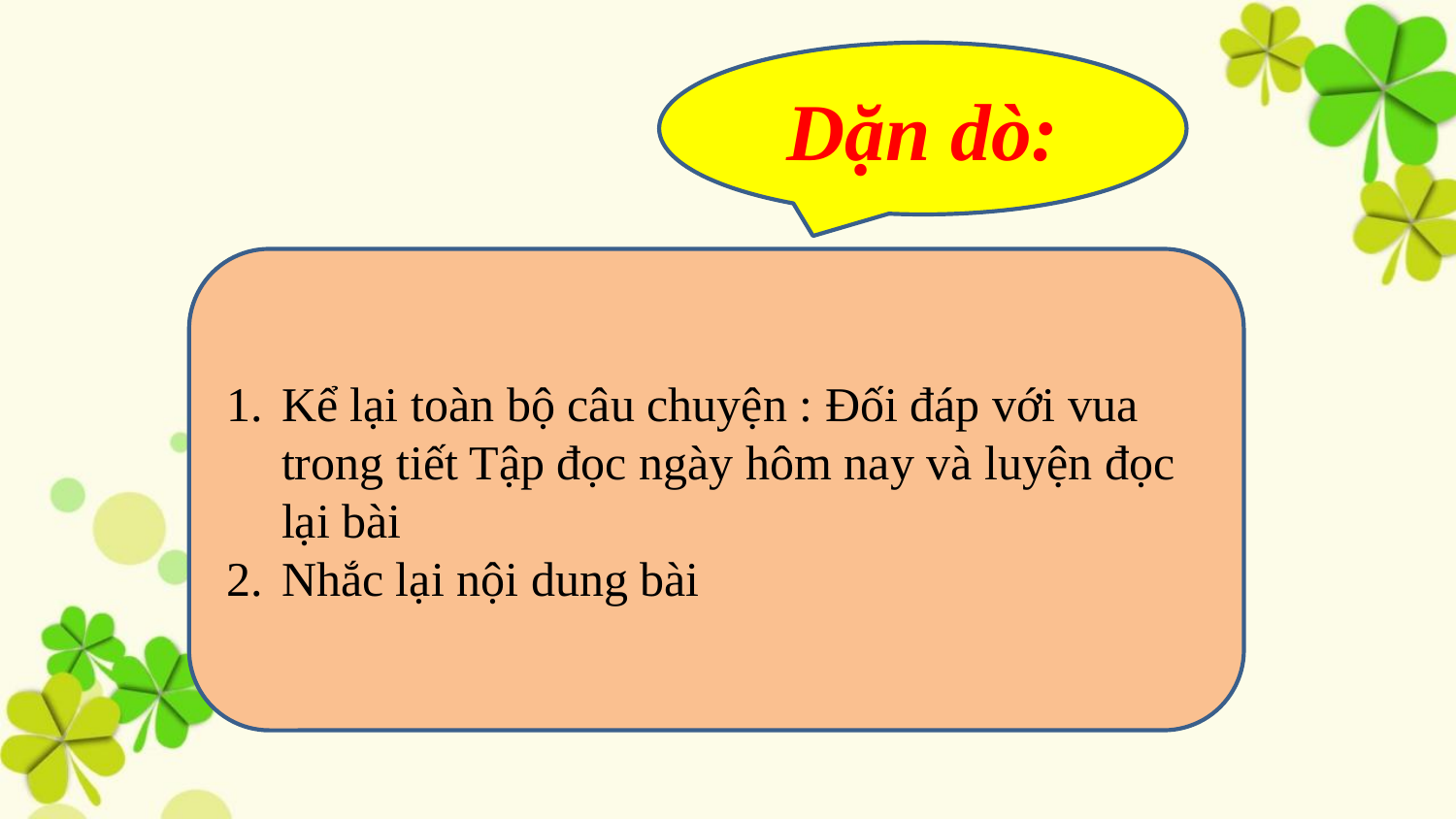

Dặn dò:
Kể lại toàn bộ câu chuyện : Đối đáp với vua trong tiết Tập đọc ngày hôm nay và luyện đọc lại bài
Nhắc lại nội dung bài